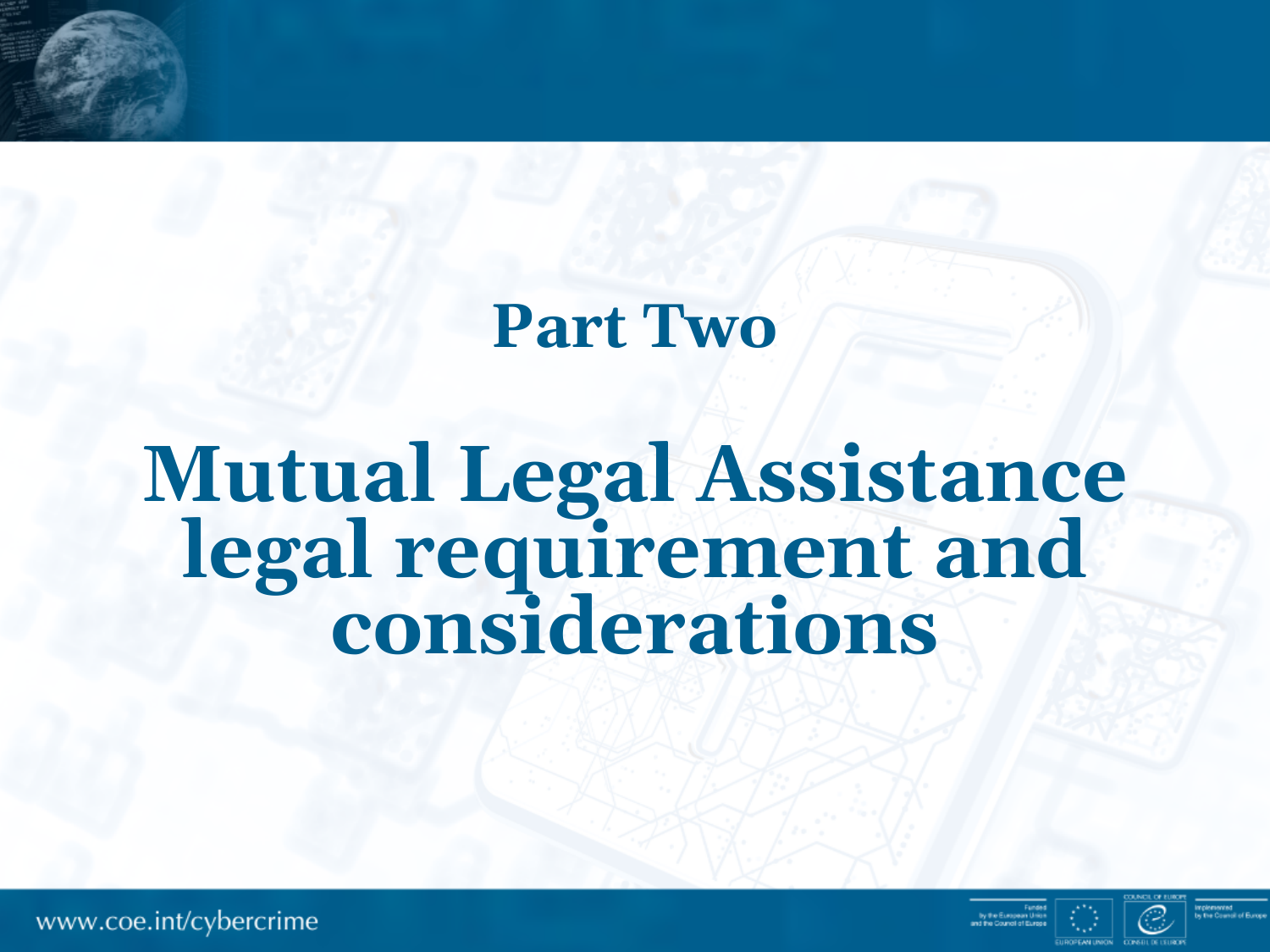

# Part Two Mutual Legal Assistance legal requirement and considerations